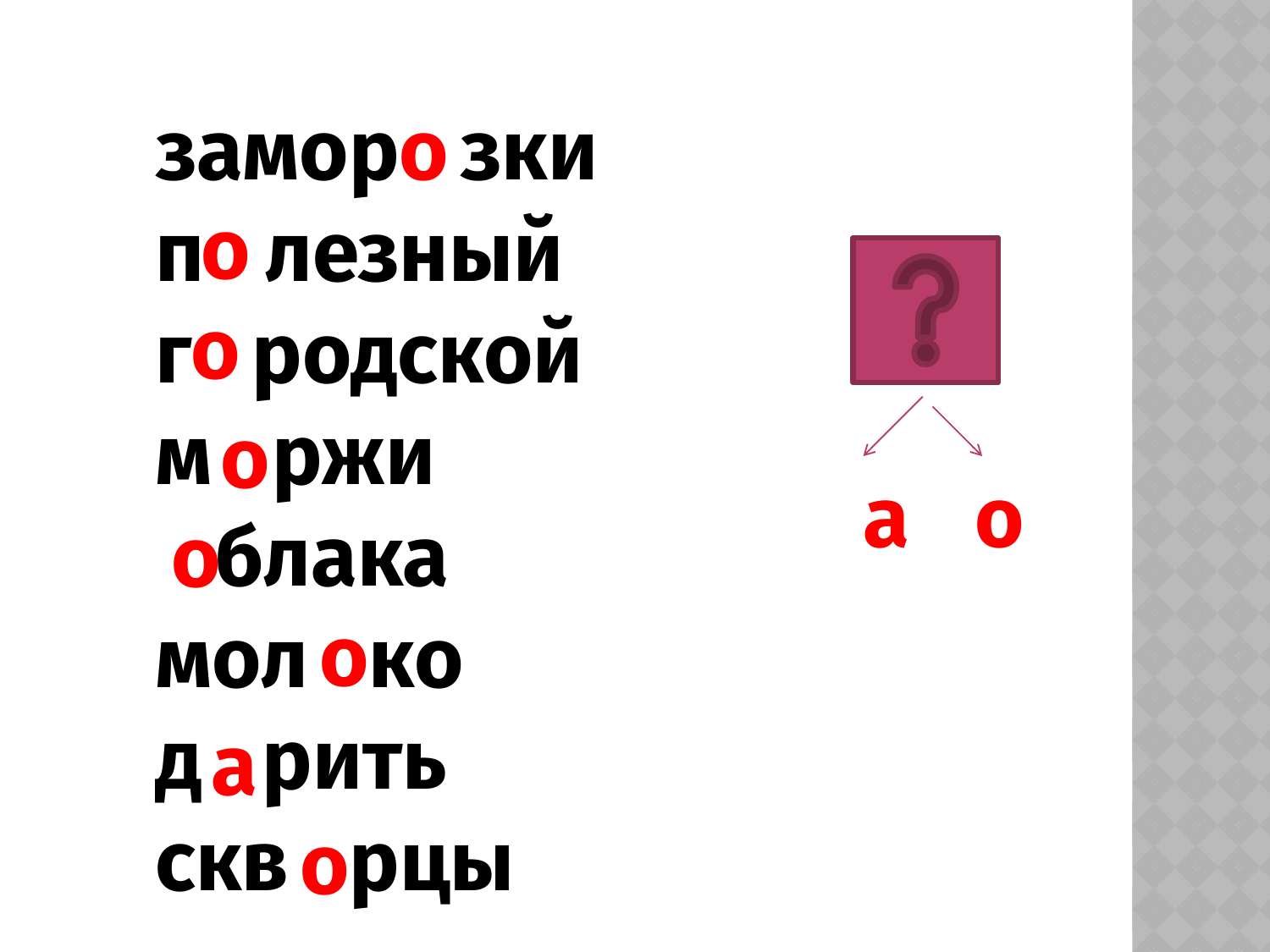

замор   зки
п   лезный
г   родской
м   ржи
   блака
мол   ко
д   рить
скв   рцы
о
о

о
о
а
о
о
о
а
о